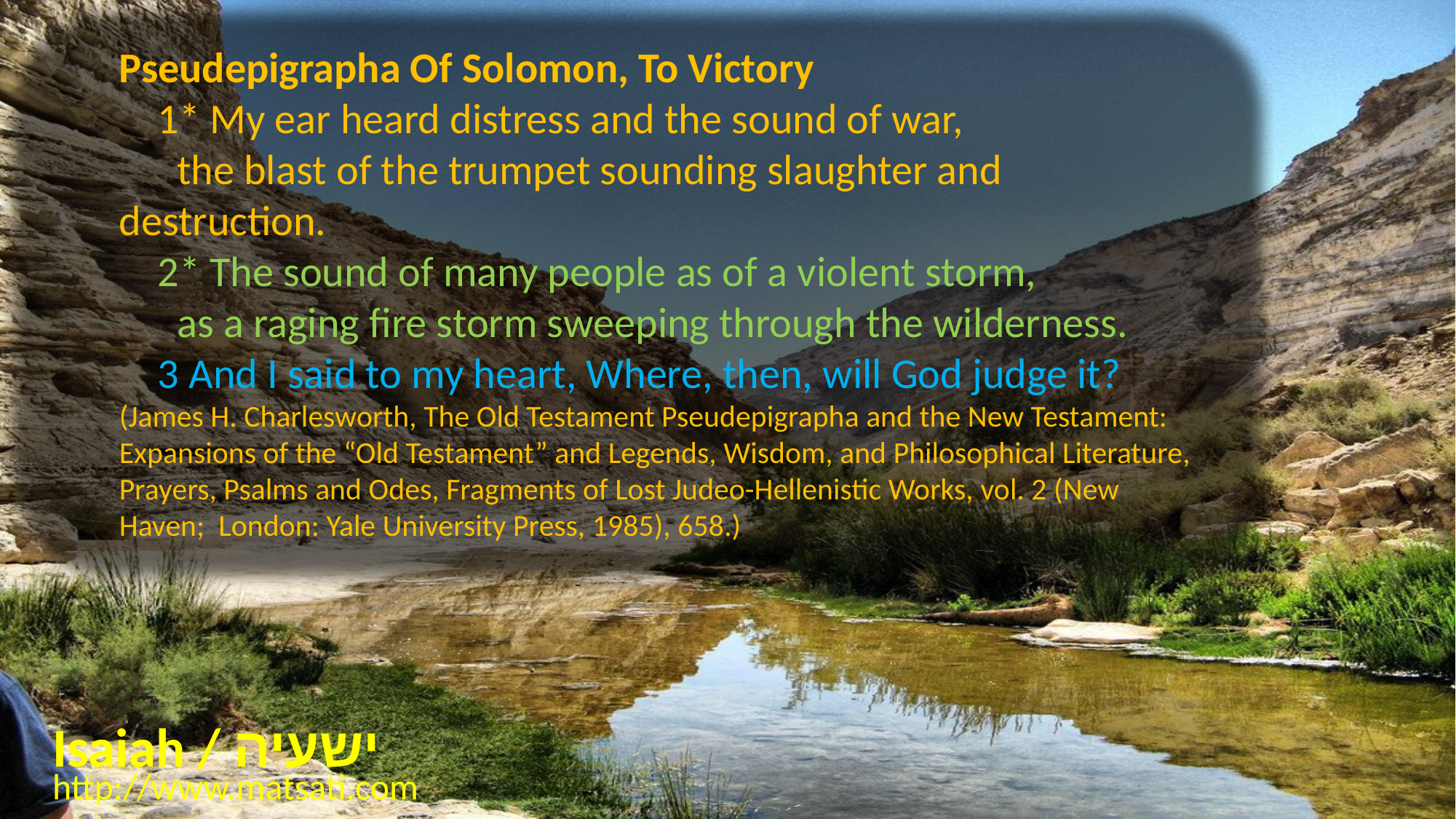

Pseudepigrapha Of Solomon, To Victory
    1* My ear heard distress and the sound of war,
      the blast of the trumpet sounding slaughter and destruction.
    2* The sound of many people as of a violent storm,
      as a raging fire storm sweeping through the wilderness.
    3 And I said to my heart, Where, then, will God judge it?
(James H. Charlesworth, The Old Testament Pseudepigrapha and the New Testament: Expansions of the “Old Testament” and Legends, Wisdom, and Philosophical Literature, Prayers, Psalms and Odes, Fragments of Lost Judeo-Hellenistic Works, vol. 2 (New Haven;  London: Yale University Press, 1985), 658.)
Isaiah / ישעיה
http://www.matsati.com